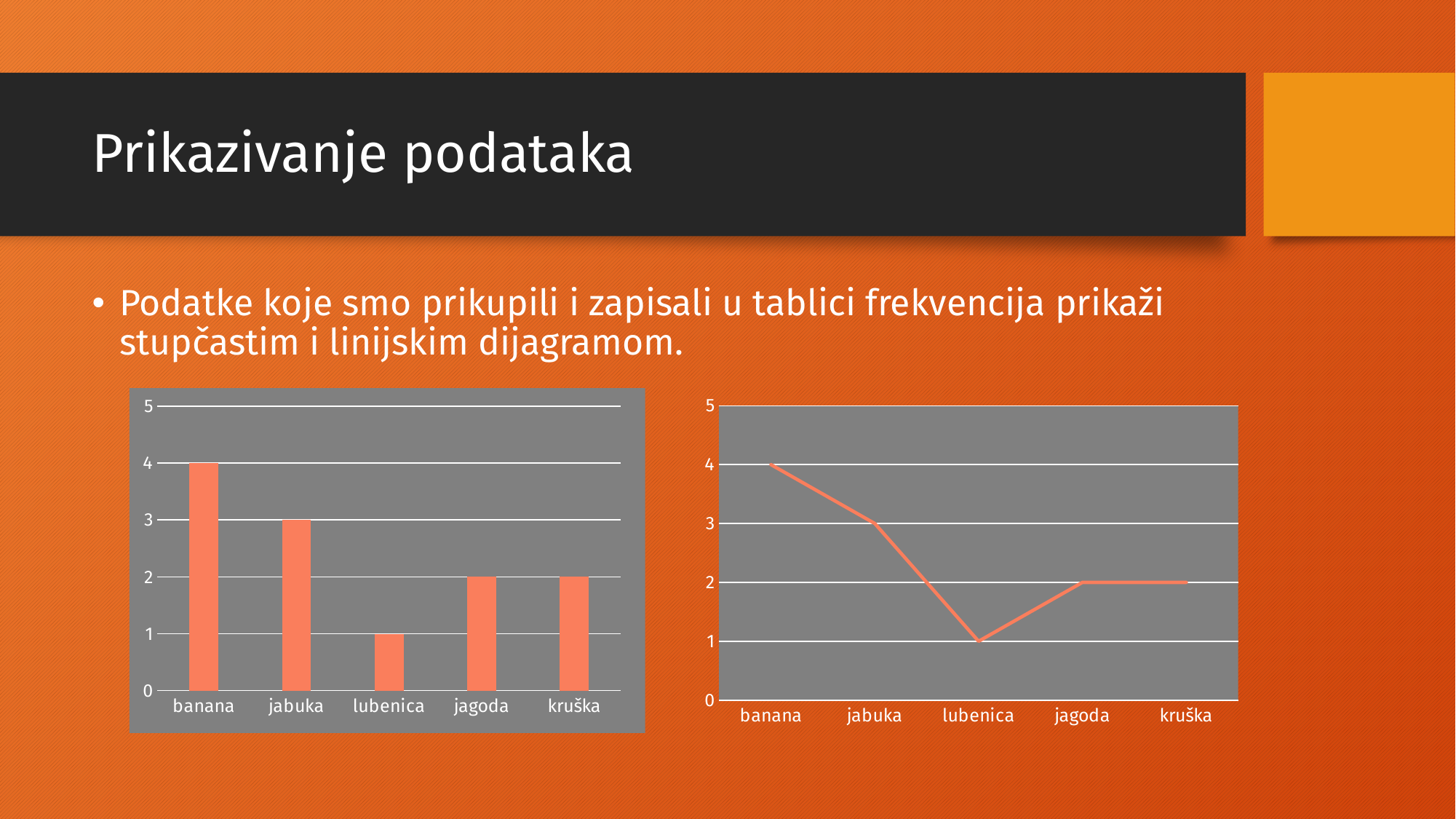

# Prikazivanje podataka
Podatke koje smo prikupili i zapisali u tablici frekvencija prikaži stupčastim i linijskim dijagramom.

### Chart

| Category | najdraže voće |
|---|---|
| banana | 4.0 |
| jabuka | 3.0 |
| lubenica | 1.0 |
| jagoda | 2.0 |
| kruška | 2.0 |

### Chart

| Category | Skup 1 |
|---|---|
| banana | 4.0 |
| jabuka | 3.0 |
| lubenica | 1.0 |
| jagoda | 2.0 |
| kruška | 2.0 |